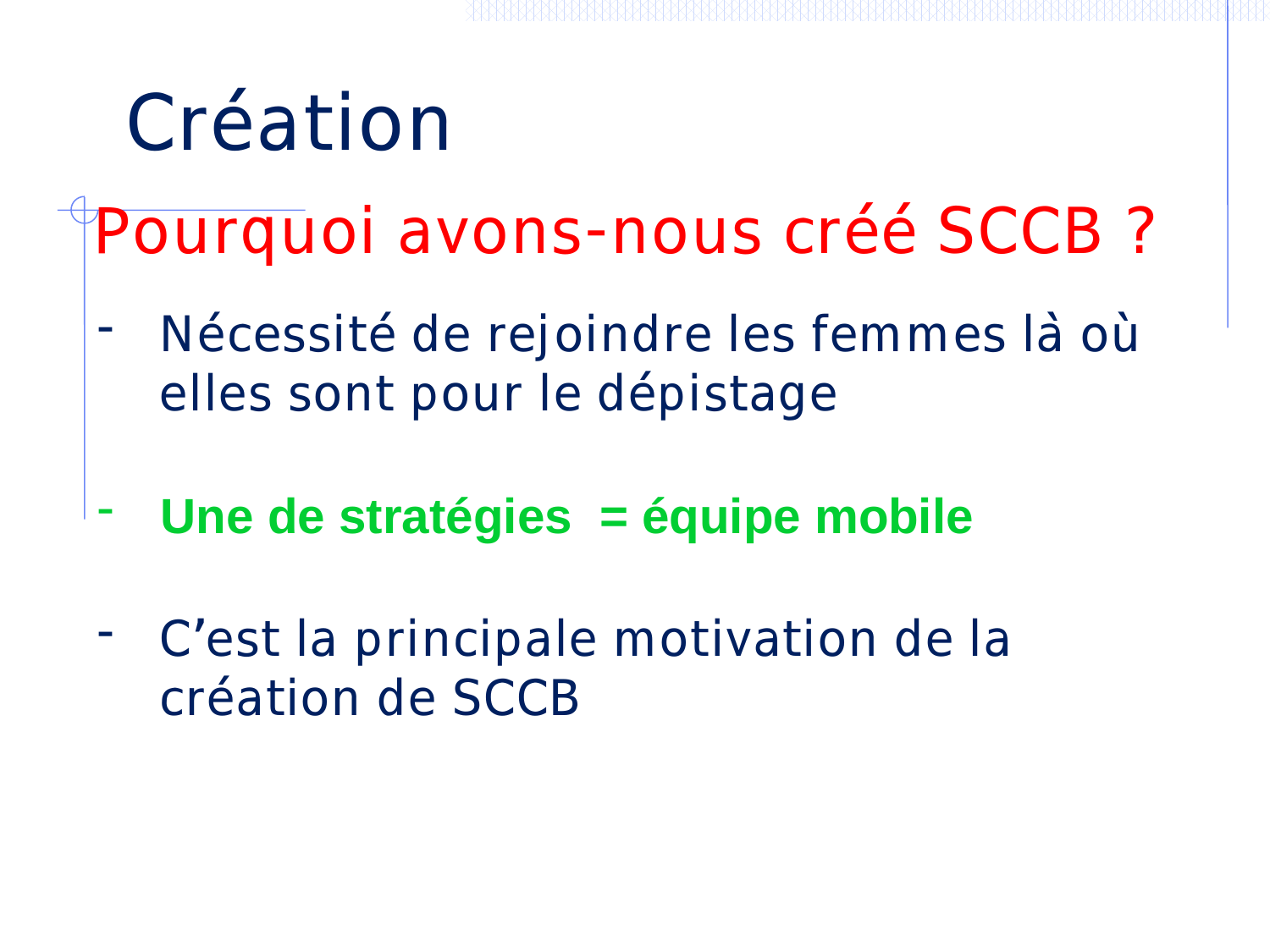

Création
Pourquoi avons-nous créé SCCB ?
Nécessité de rejoindre les femmes là où elles sont pour le dépistage
Une de stratégies  = équipe mobile
C’est la principale motivation de la création de SCCB